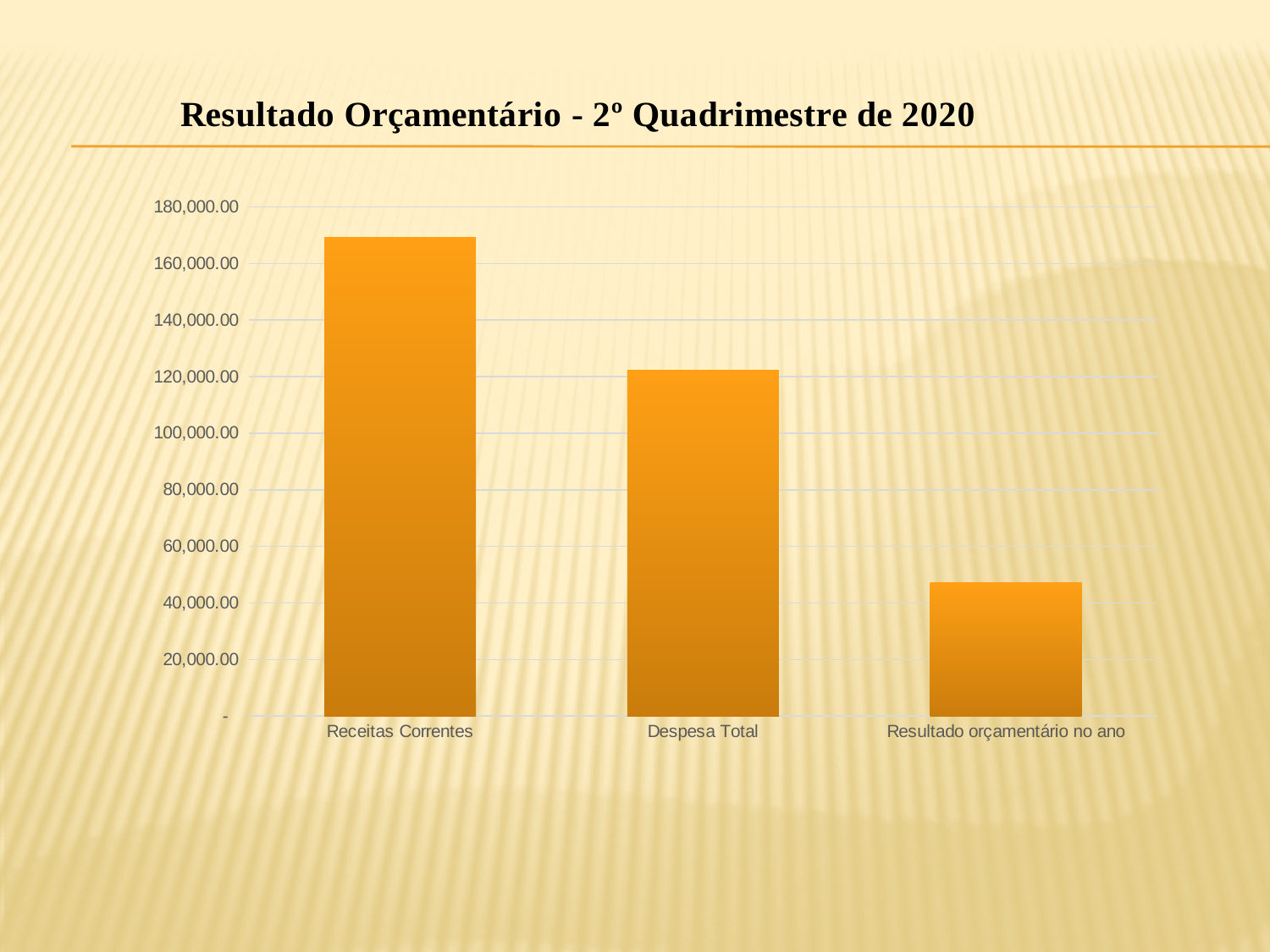

### Chart

| Category |  |
|---|---|
| Receitas Correntes | 169284.85 |
| Despesa Total | 122290.1 |
| Resultado orçamentário no ano | 47162.45 |